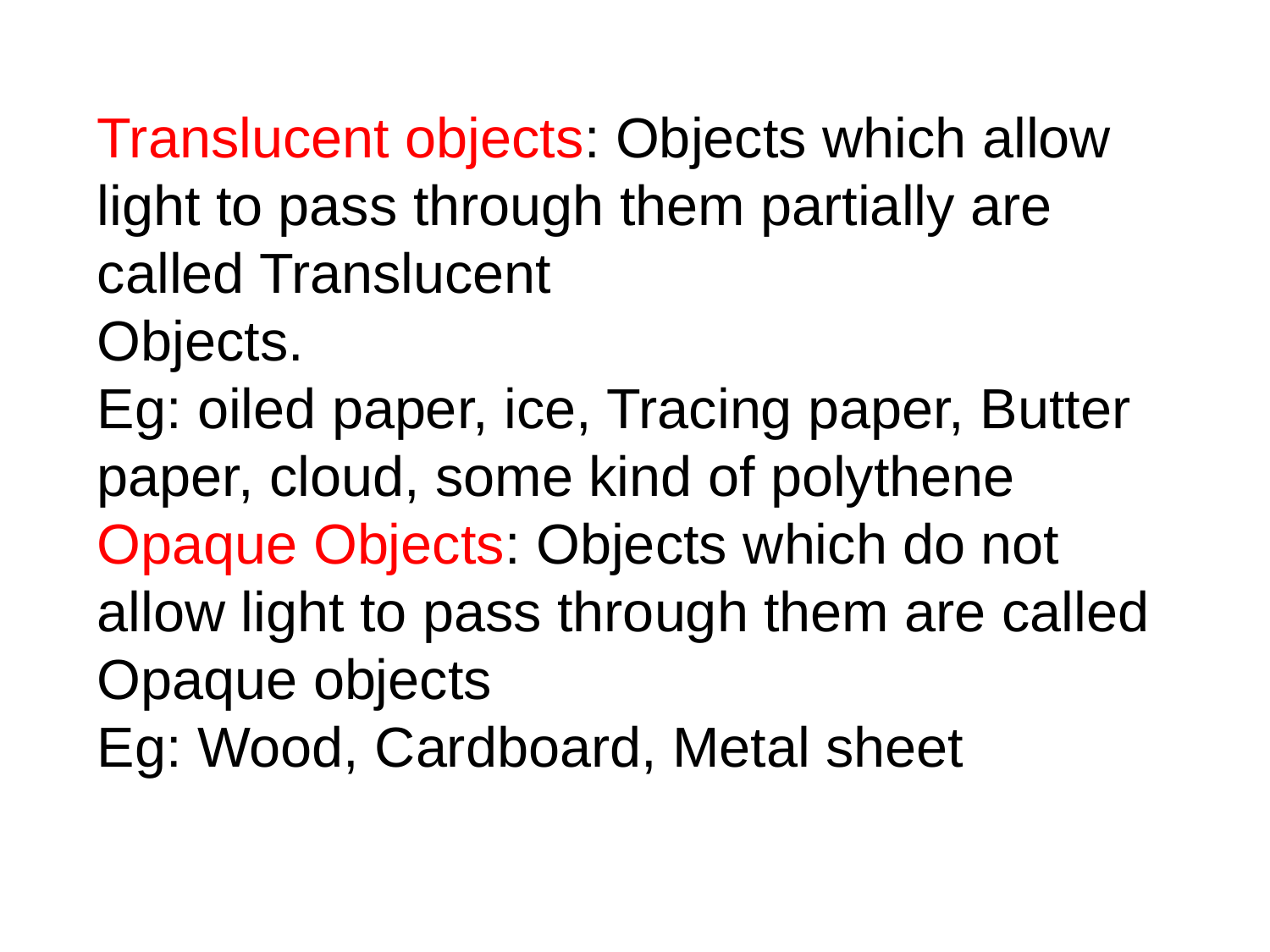

Translucent objects: Objects which allow light to pass through them partially are called Translucent
Objects.
Eg: oiled paper, ice, Tracing paper, Butter paper, cloud, some kind of polythene
Opaque Objects: Objects which do not allow light to pass through them are called Opaque objects
Eg: Wood, Cardboard, Metal sheet